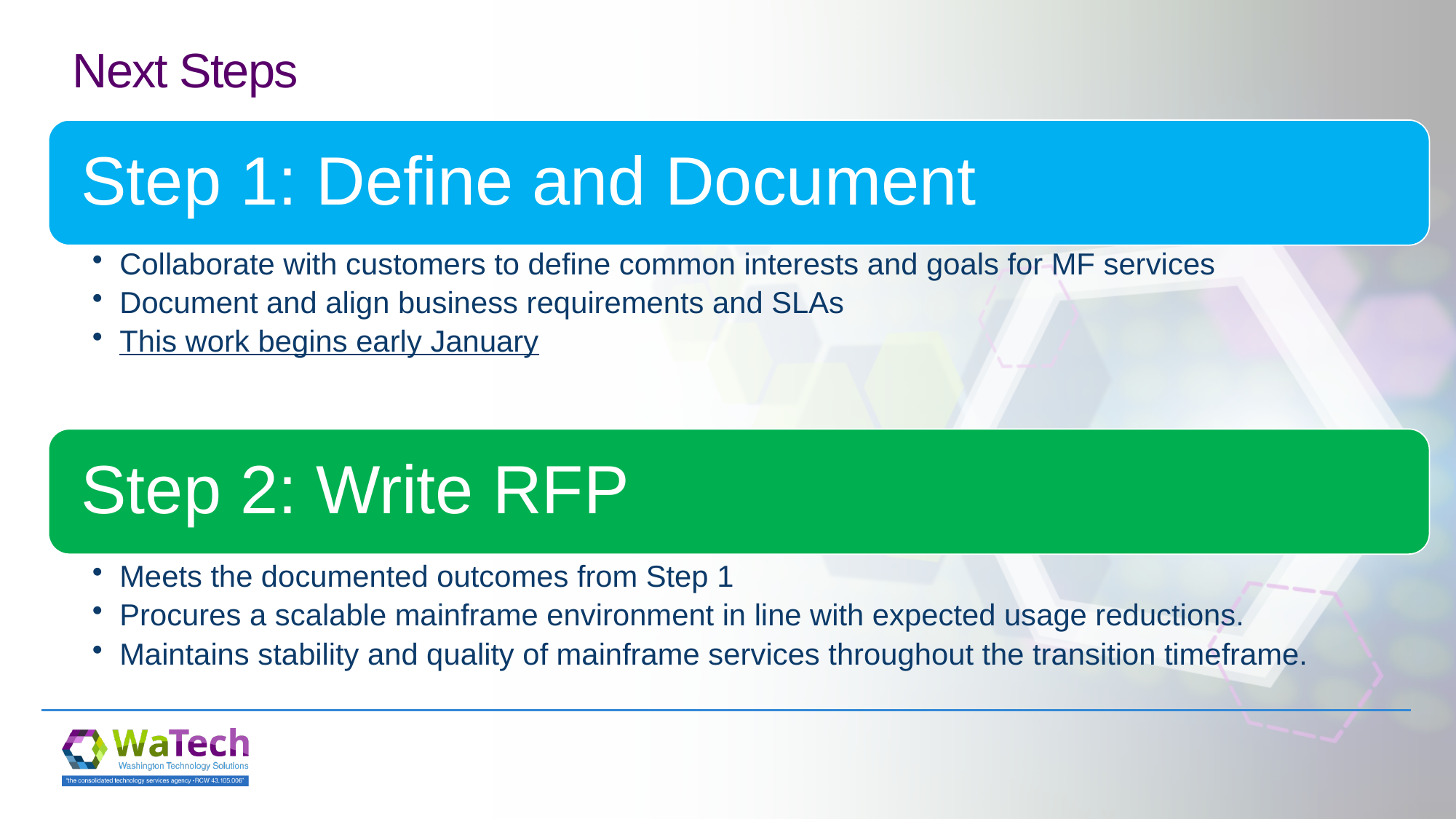

# Next Steps
Step 1: Define and Document
Collaborate with customers to define common interests and goals for MF services
Document and align business requirements and SLAs
This work begins early January
Step 2: Write RFP
Meets the documented outcomes from Step 1
Procures a scalable mainframe environment in line with expected usage reductions.
Maintains stability and quality of mainframe services throughout the transition timeframe.